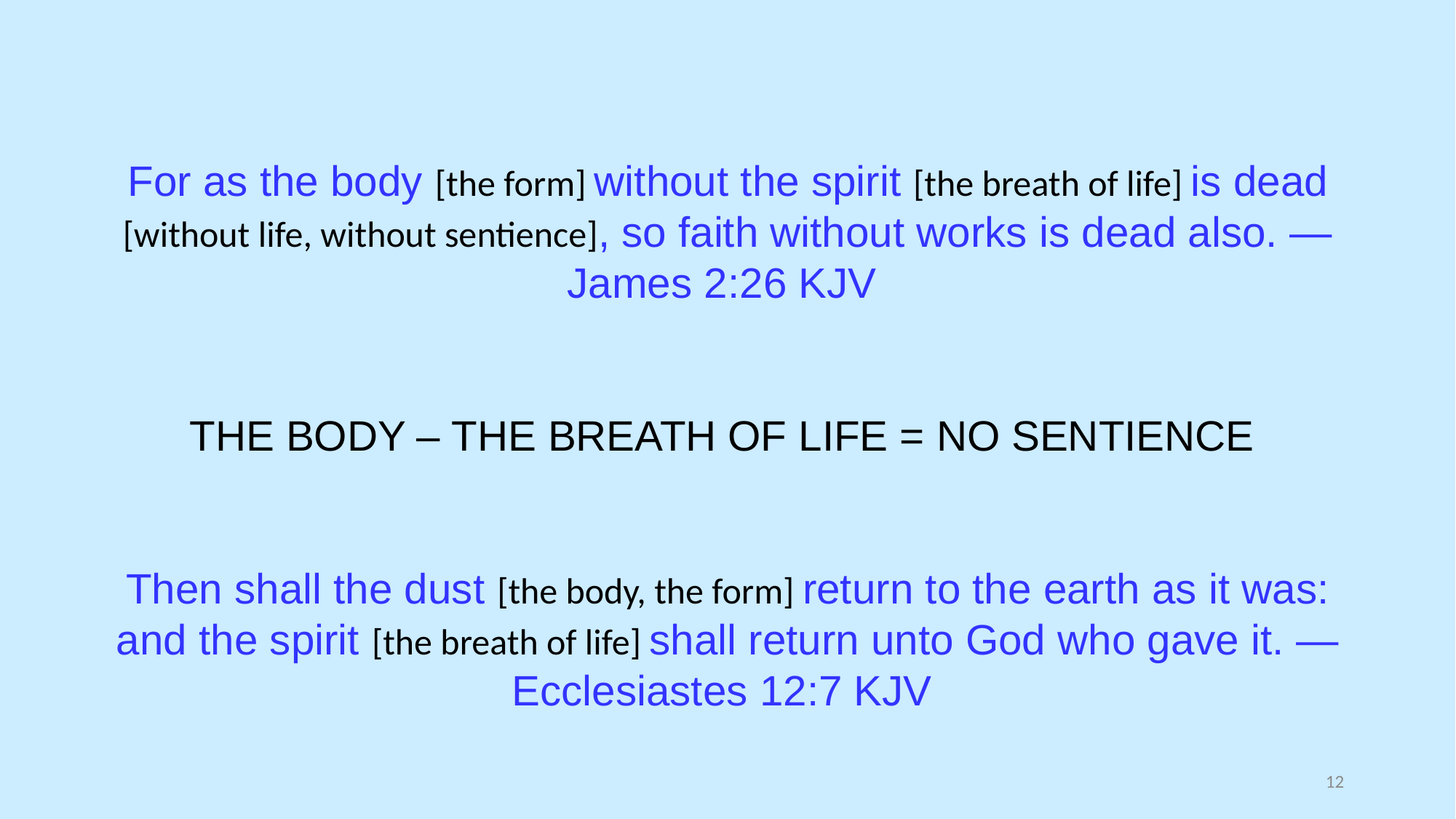

For as the body [the form] without the spirit [the breath of life] is dead [without life, without sentience], so faith without works is dead also. — James 2:26 KJV

THE BODY – THE BREATH OF LIFE = NO SENTIENCE

Then shall the dust [the body, the form] return to the earth as it was: and the spirit [the breath of life] shall return unto God who gave it. — Ecclesiastes 12:7 KJV

12